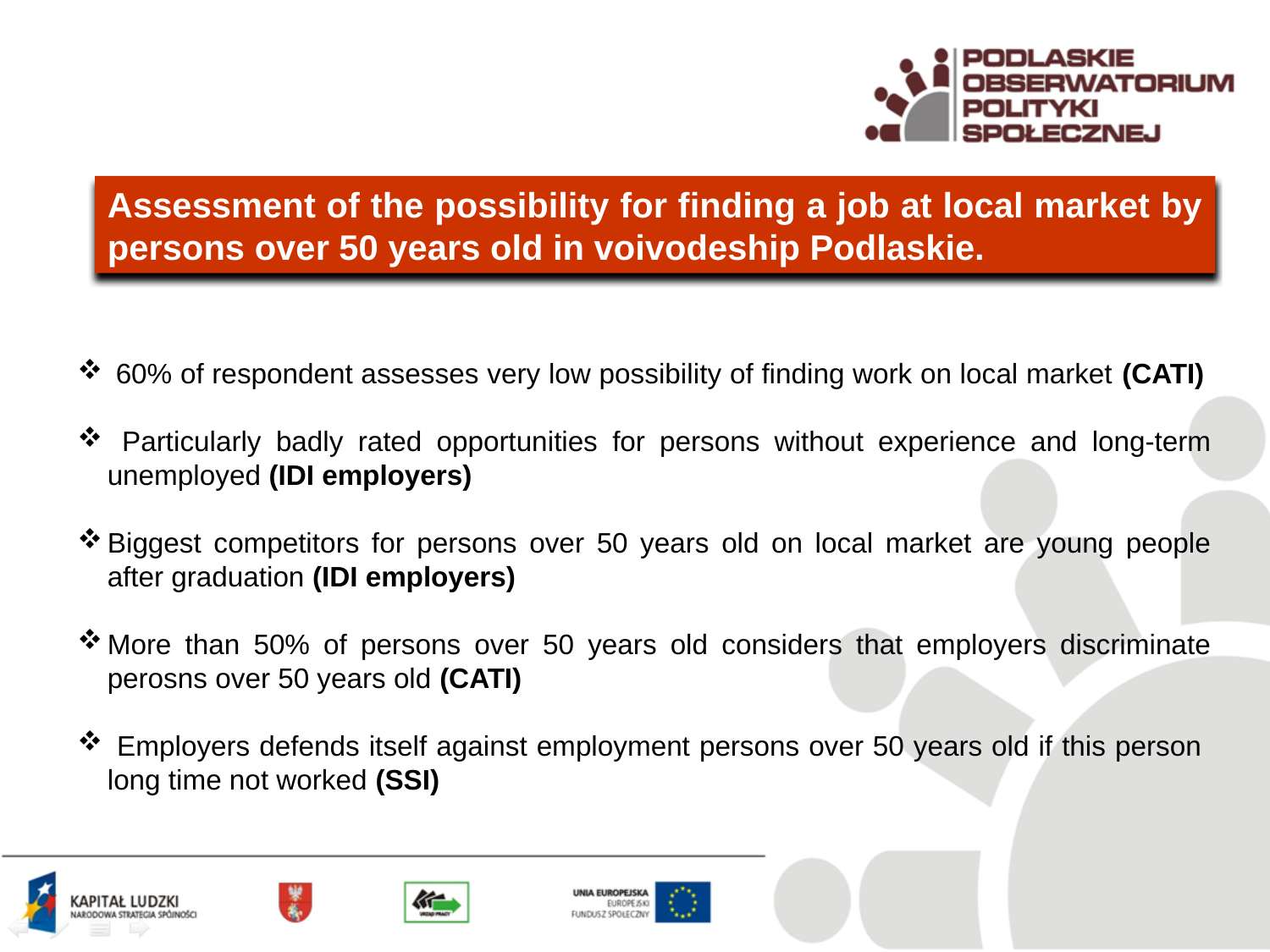

Assessment of the possibility for finding a job at local market by persons over 50 years old in voivodeship Podlaskie.

 60% of respondent assesses very low possibility of finding work on local market (CATI)

 Particularly badly rated opportunities for persons without experience and long-term unemployed (IDI employers)

Biggest competitors for persons over 50 years old on local market are young people after graduation (IDI employers)

More than 50% of persons over 50 years old considers that employers discriminate perosns over 50 years old (CATI)

 Employers defends itself against employment persons over 50 years old if this person  long time not worked (SSI)